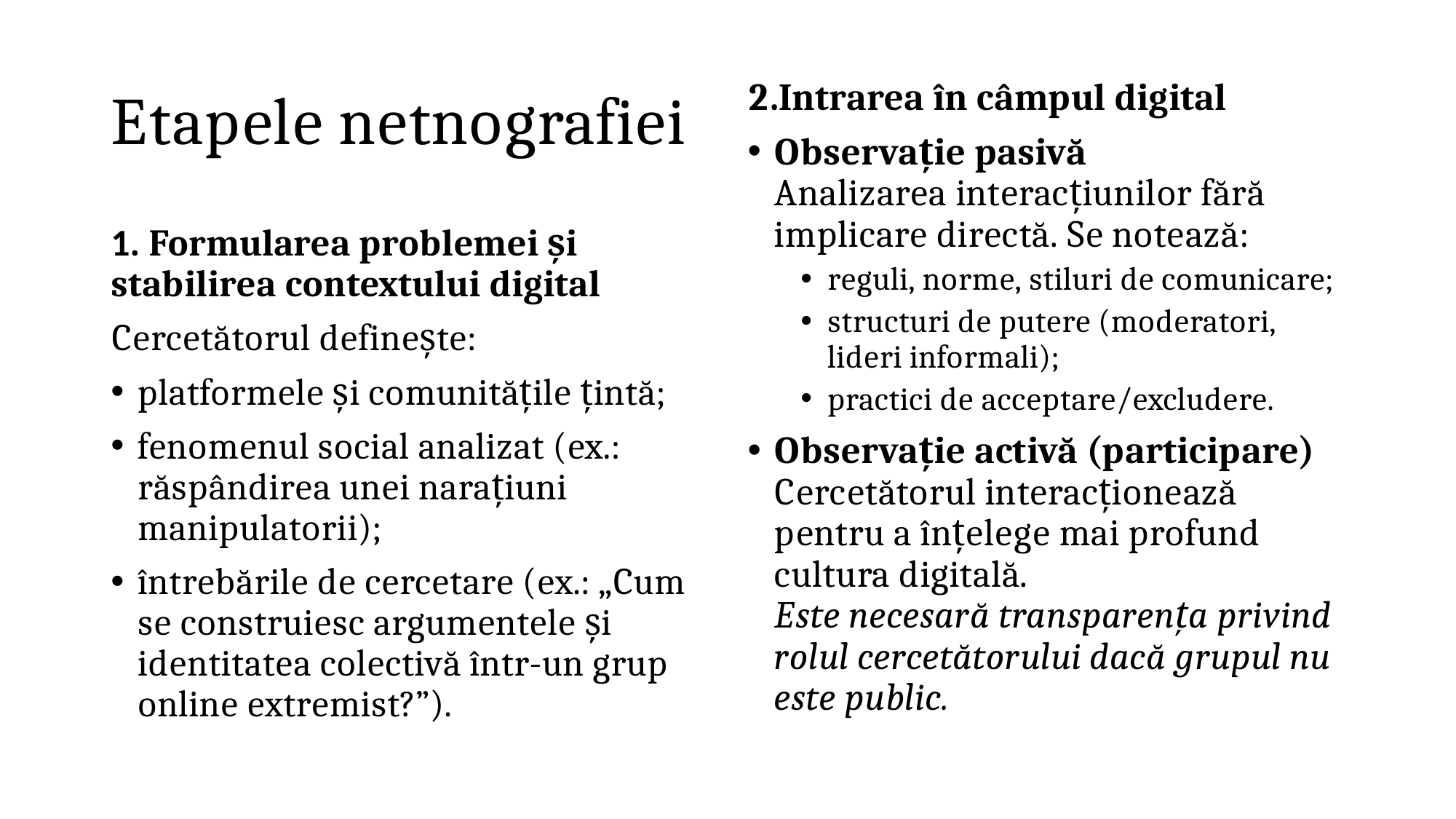

# Etapele netnografiei
2.Intrarea în câmpul digital
Observație pasivă
Analizarea interacțiunilor fără implicare directă. Se notează:
reguli, norme, stiluri de comunicare;
structuri de putere (moderatori, lideri informali);
practici de acceptare/excludere.
Observație activă (participare)
Cercetătorul interacționează pentru a înțelege mai profund cultura digitală.
Este necesară transparența privind rolul cercetătorului dacă grupul nu este public.

1. Formularea problemei și stabilirea contextului digital
Cercetătorul definește:
platformele și comunitățile țintă;
fenomenul social analizat (ex.: răspândirea unei narațiuni manipulatorii);
întrebările de cercetare (ex.: „Cum se construiesc argumentele și identitatea colectivă într-un grup online extremist?”).